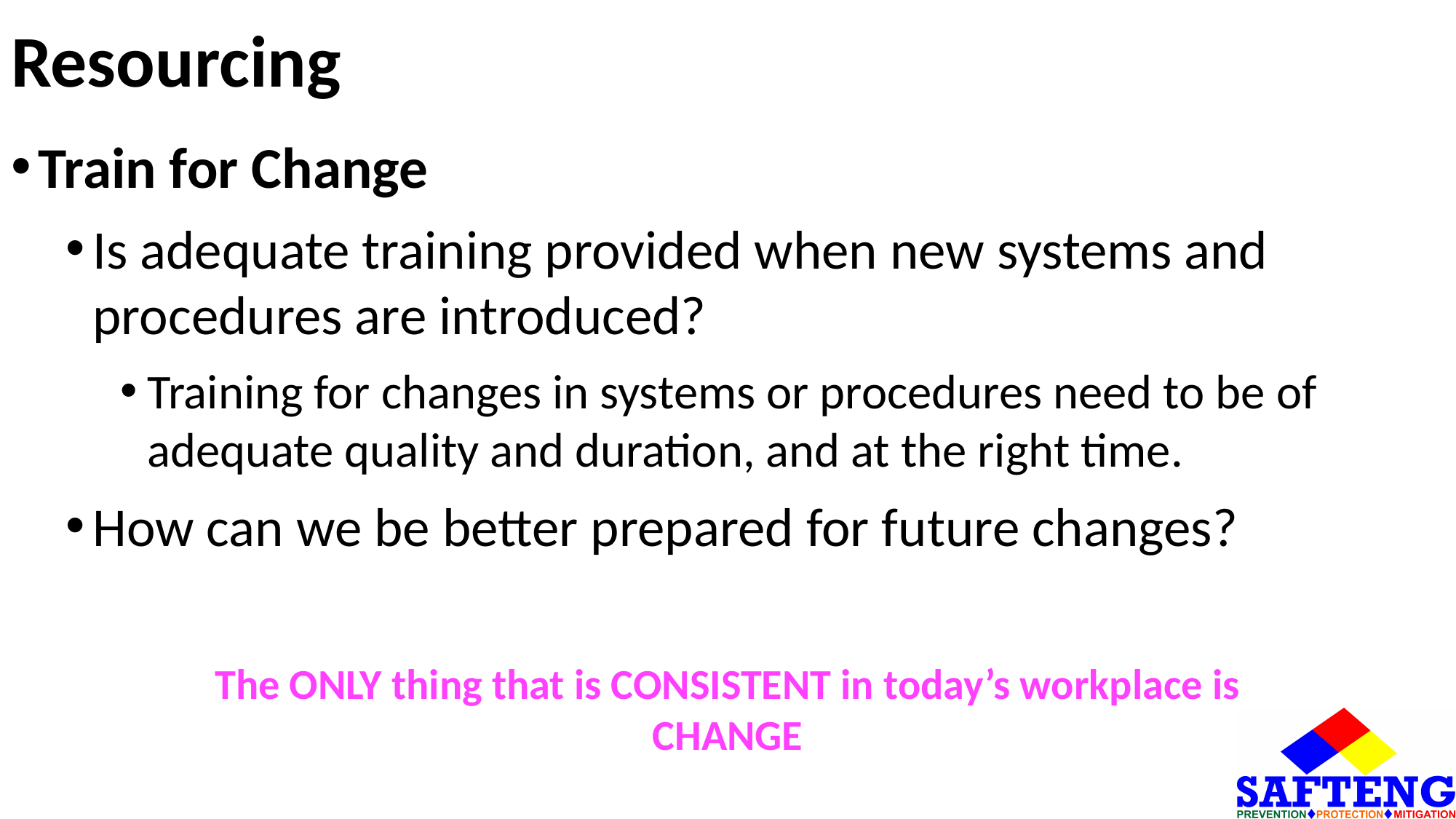

# Resourcing

Train for Change

Is adequate training provided when new systems and procedures are introduced?

Training for changes in systems or procedures need to be of adequate quality and duration, and at the right time.

How can we be better prepared for future changes?
The ONLY thing that is CONSISTENT in today’s workplace is CHANGE